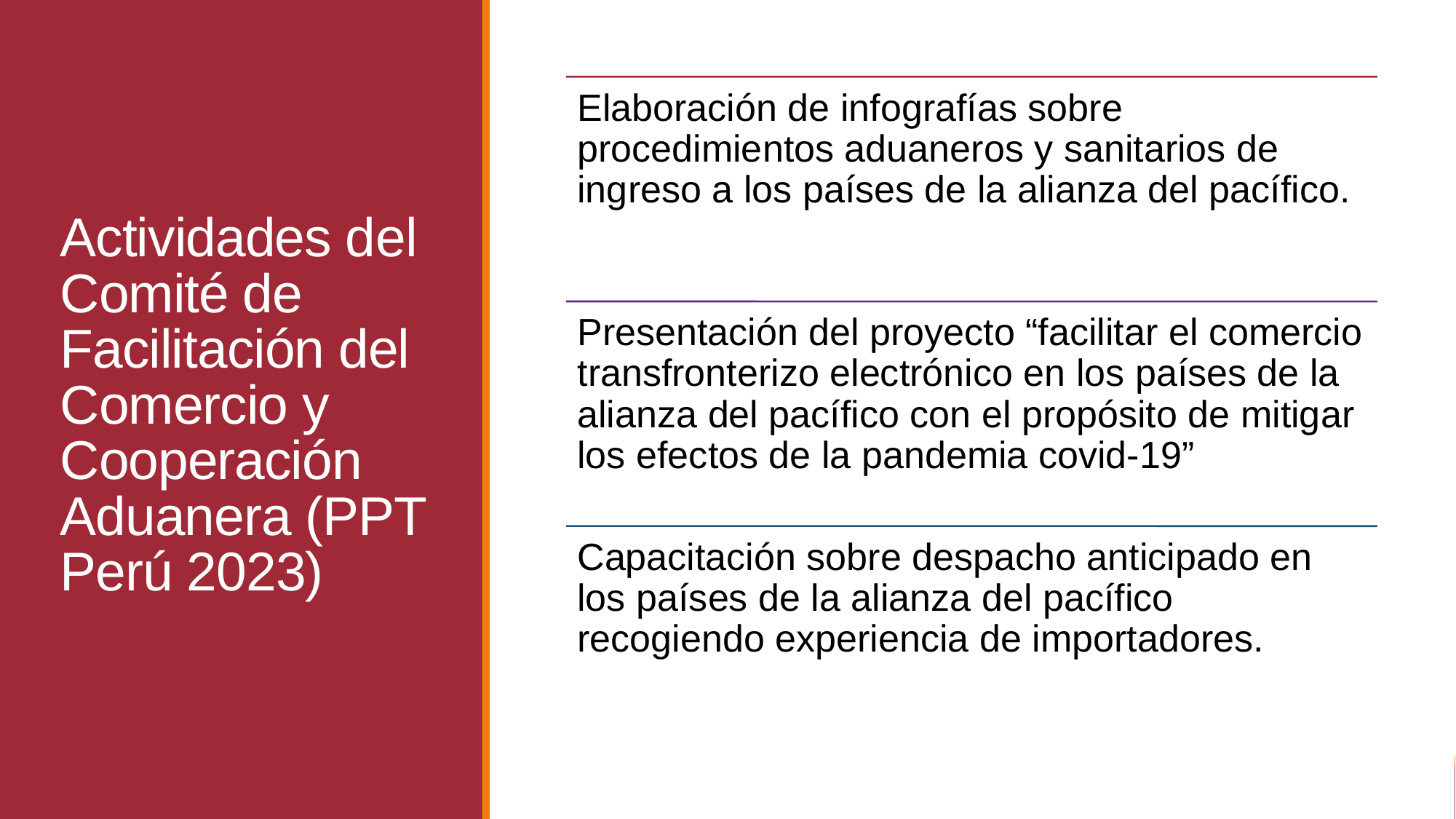

# Actividades del Comité de Facilitación del Comercio y Cooperación Aduanera (PPT Perú 2023)
Elaboración de infografías sobre procedimientos aduaneros y sanitarios de ingreso a los países de la alianza del pacífico.
Presentación del proyecto “facilitar el comercio transfronterizo electrónico en los países de la alianza del pacífico con el propósito de mitigar los efectos de la pandemia covid-19”
Capacitación sobre despacho anticipado en los países de la alianza del pacífico recogiendo experiencia de importadores.